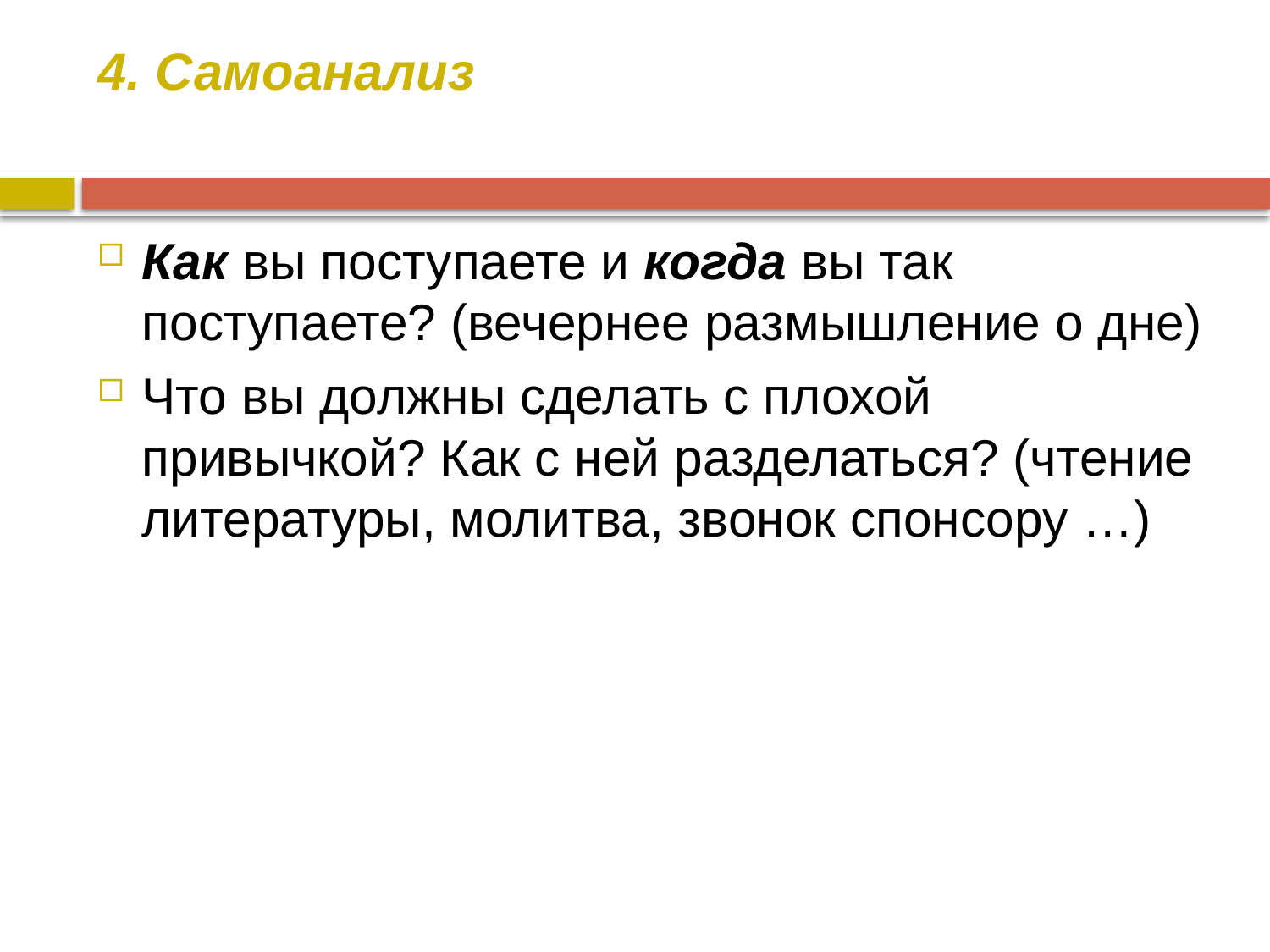

# 4. Самоанализ
Как вы поступаете и когда вы так поступаете? (вечернее размышление о дне)
Что вы должны сделать с плохой привычкой? Как с ней разделаться? (чтение литературы, молитва, звонок спонсору …)